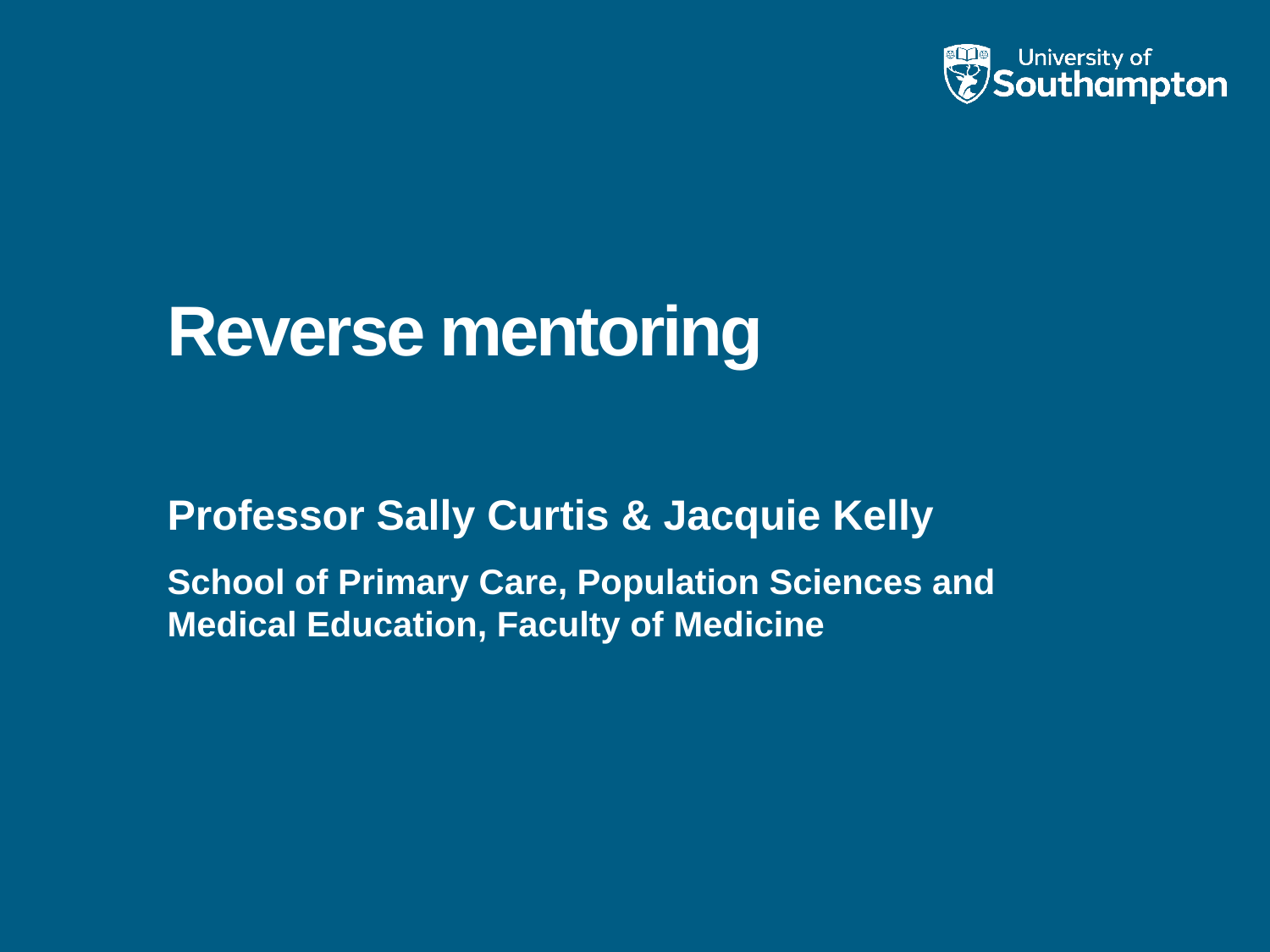

# Reverse mentoring
Professor Sally Curtis & Jacquie Kelly
School of Primary Care, Population Sciences and Medical Education, Faculty of Medicine